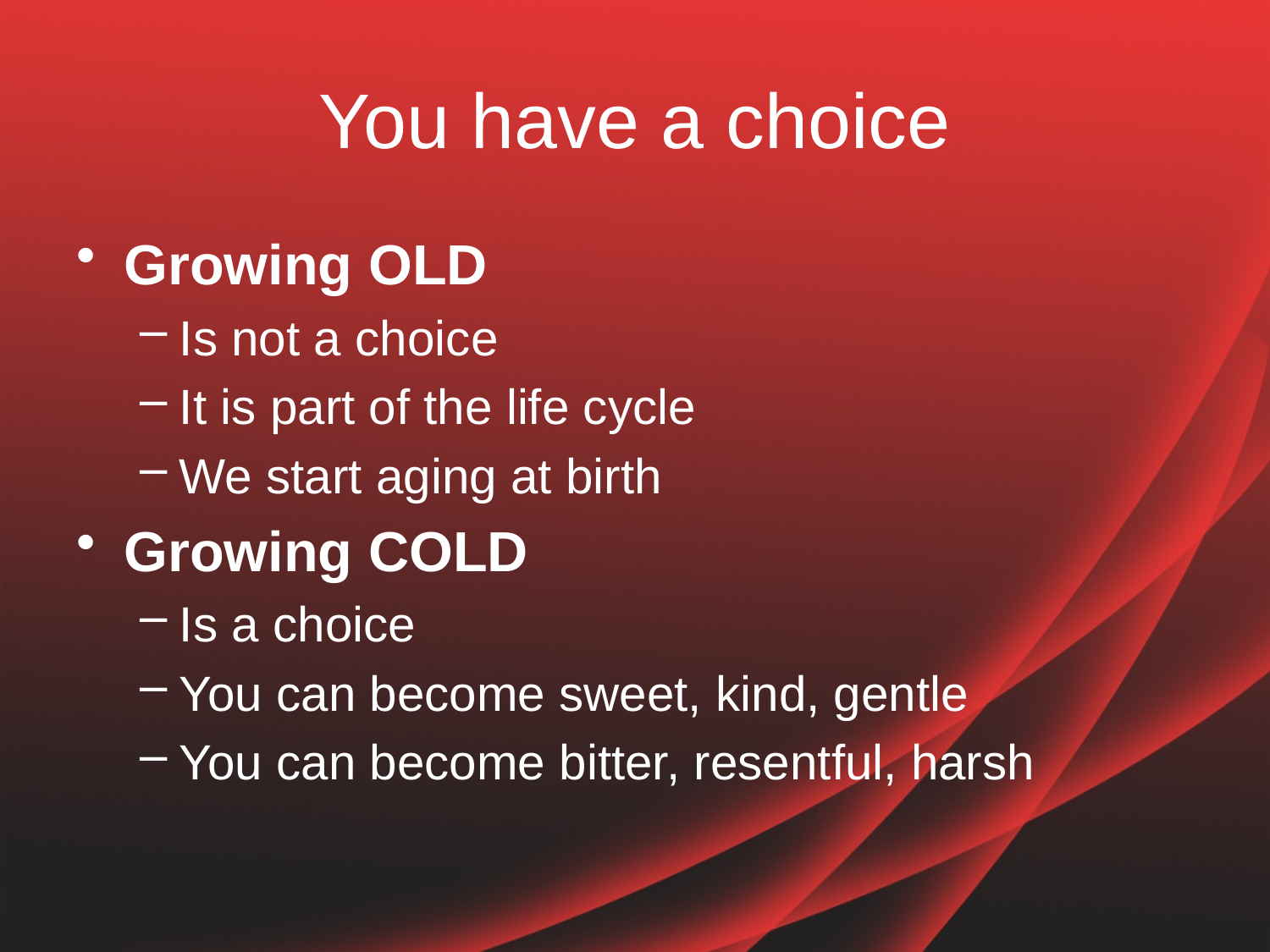

# You have a choice
Growing OLD
Is not a choice
It is part of the life cycle
We start aging at birth
Growing COLD
Is a choice
You can become sweet, kind, gentle
You can become bitter, resentful, harsh